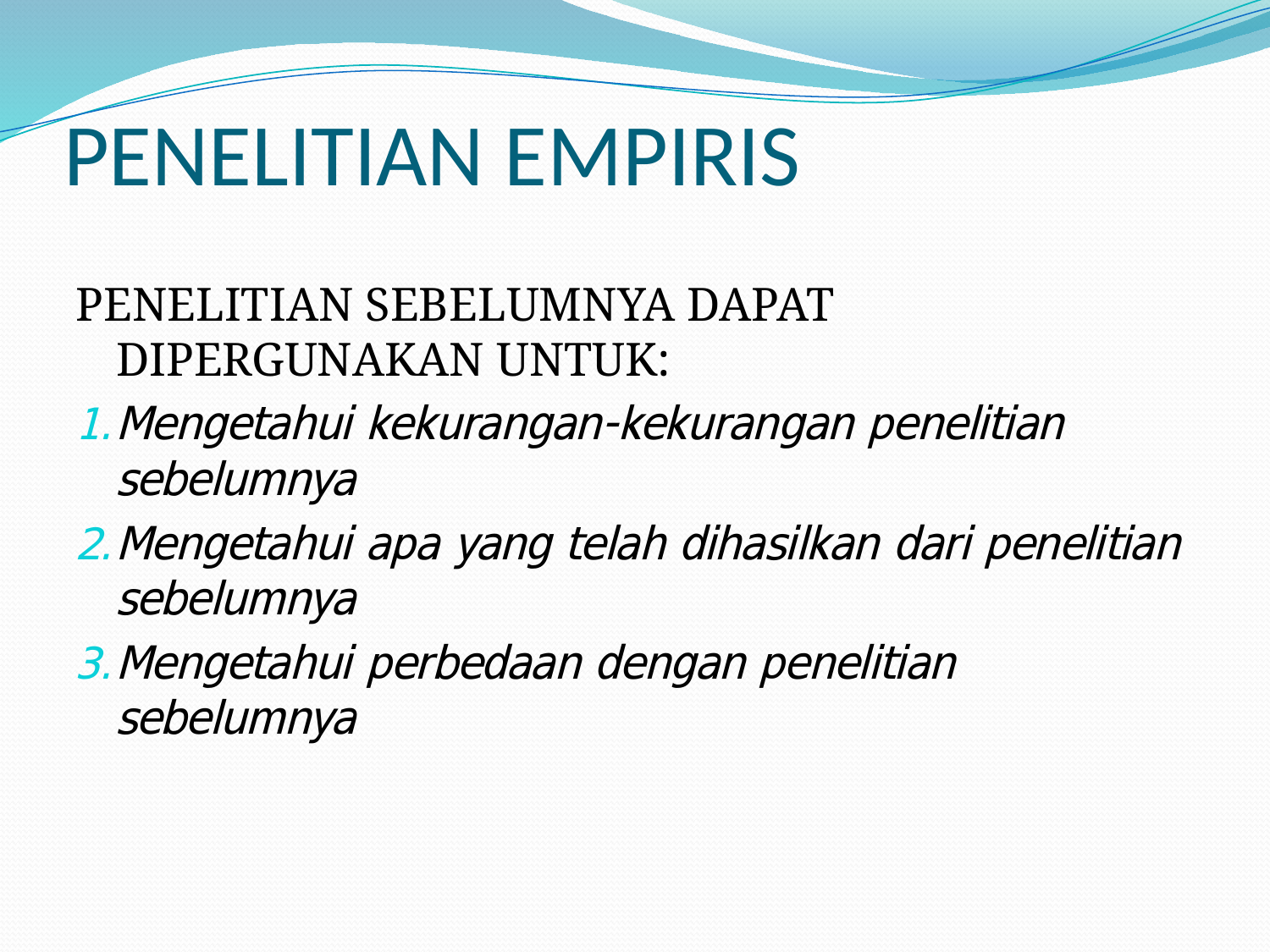

# PENELITIAN EMPIRIS
PENELITIAN SEBELUMNYA DAPAT DIPERGUNAKAN UNTUK:
Mengetahui kekurangan-kekurangan penelitian sebelumnya
Mengetahui apa yang telah dihasilkan dari penelitian sebelumnya
Mengetahui perbedaan dengan penelitian sebelumnya